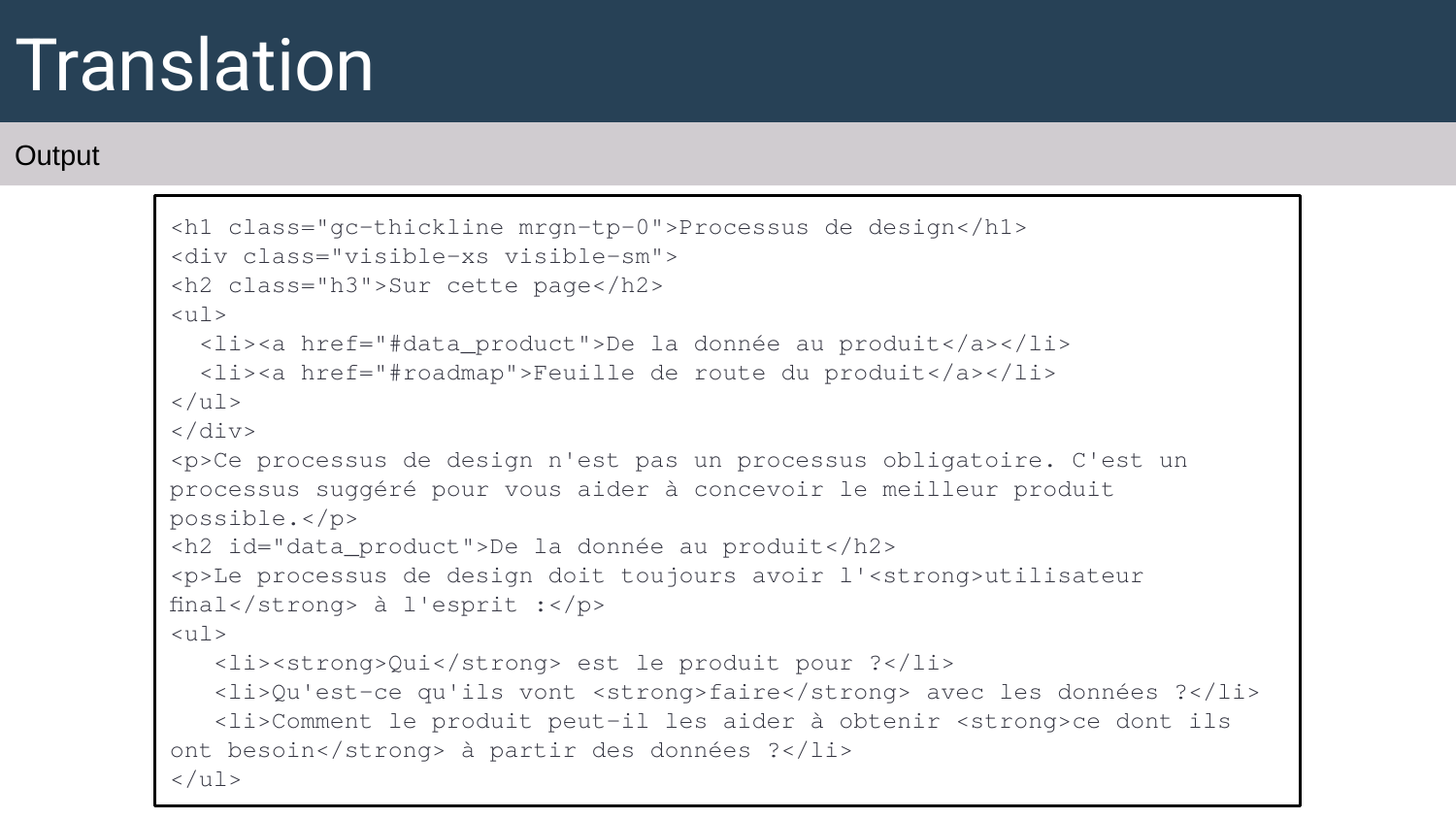

# Translation

Output
<h1 class="gc-thickline mrgn-tp-0">Processus de design</h1>
<div class="visible-xs visible-sm">
<h2 class="h3">Sur cette page</h2>
<ul>
  <li><a href="#data_product">De la donnée au produit</a></li>
  <li><a href="#roadmap">Feuille de route du produit</a></li>
</ul>
</div>
<p>Ce processus de design n'est pas un processus obligatoire. C'est un processus suggéré pour vous aider à concevoir le meilleur produit possible.</p>
<h2 id="data_product">De la donnée au produit</h2>
<p>Le processus de design doit toujours avoir l'<strong>utilisateur final</strong> à l'esprit :</p>
<ul>
   <li><strong>Qui</strong> est le produit pour ?</li>
   <li>Qu'est-ce qu'ils vont <strong>faire</strong> avec les données ?</li>
   <li>Comment le produit peut-il les aider à obtenir <strong>ce dont ils ont besoin</strong> à partir des données ?</li>
</ul>